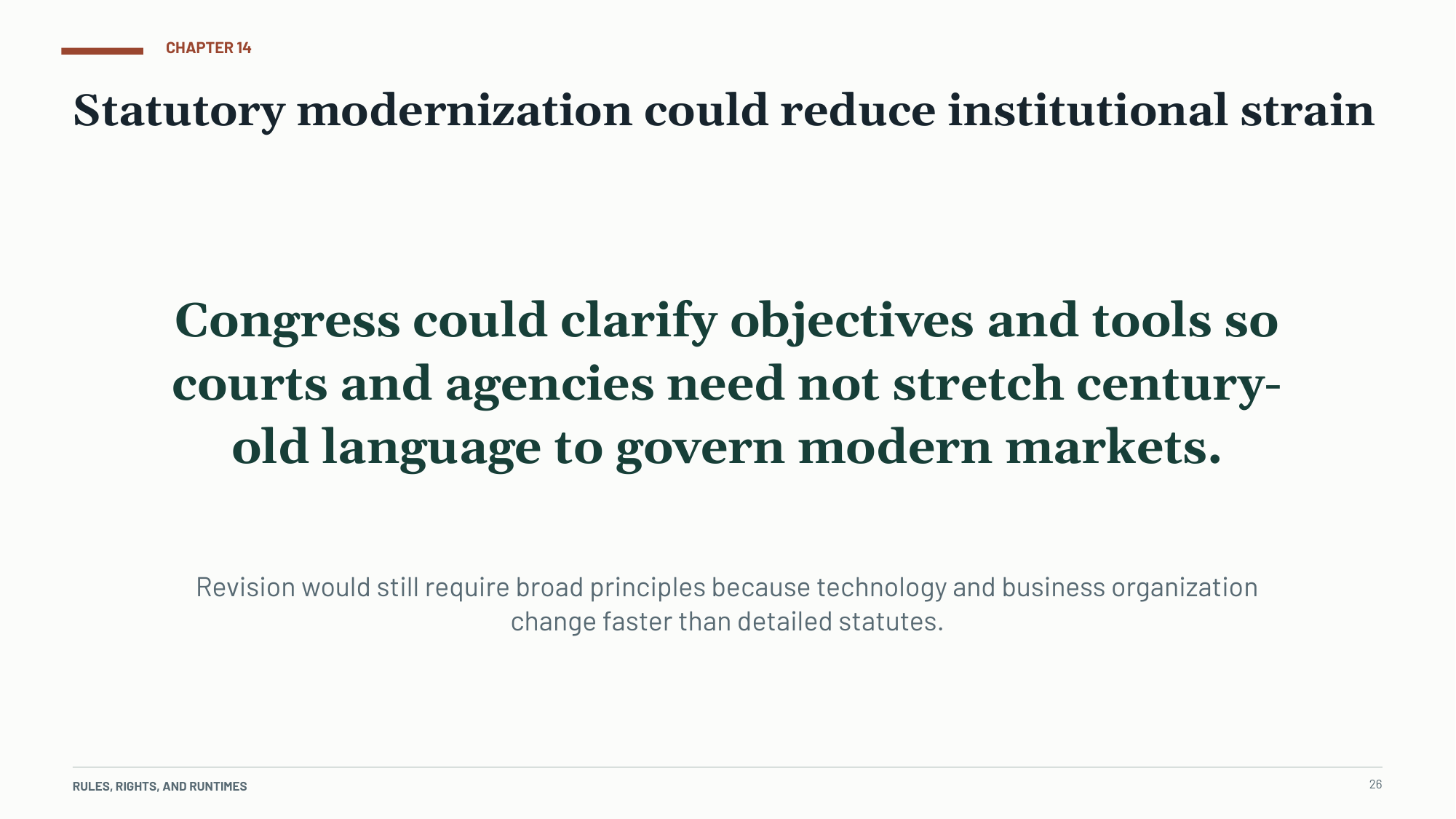

CHAPTER 14

Statutory modernization could reduce institutional strain
Congress could clarify objectives and tools so courts and agencies need not stretch century-old language to govern modern markets.
Revision would still require broad principles because technology and business organization change faster than detailed statutes.

26
RULES, RIGHTS, AND RUNTIMES